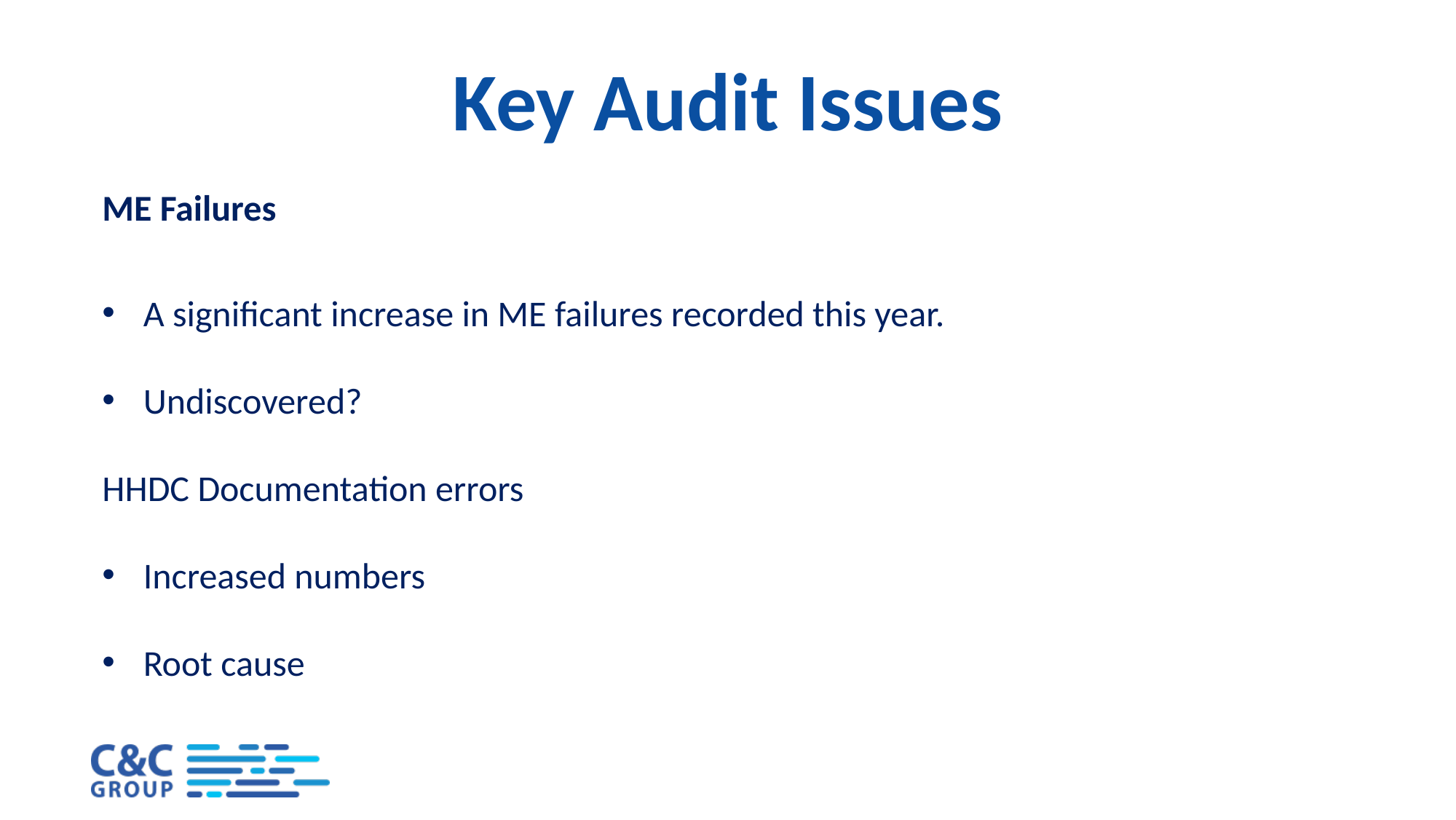

# Key Audit Issues

ME Failures

A significant increase in ME failures recorded this year.

Undiscovered?

HHDC Documentation errors

Increased numbers

Root cause